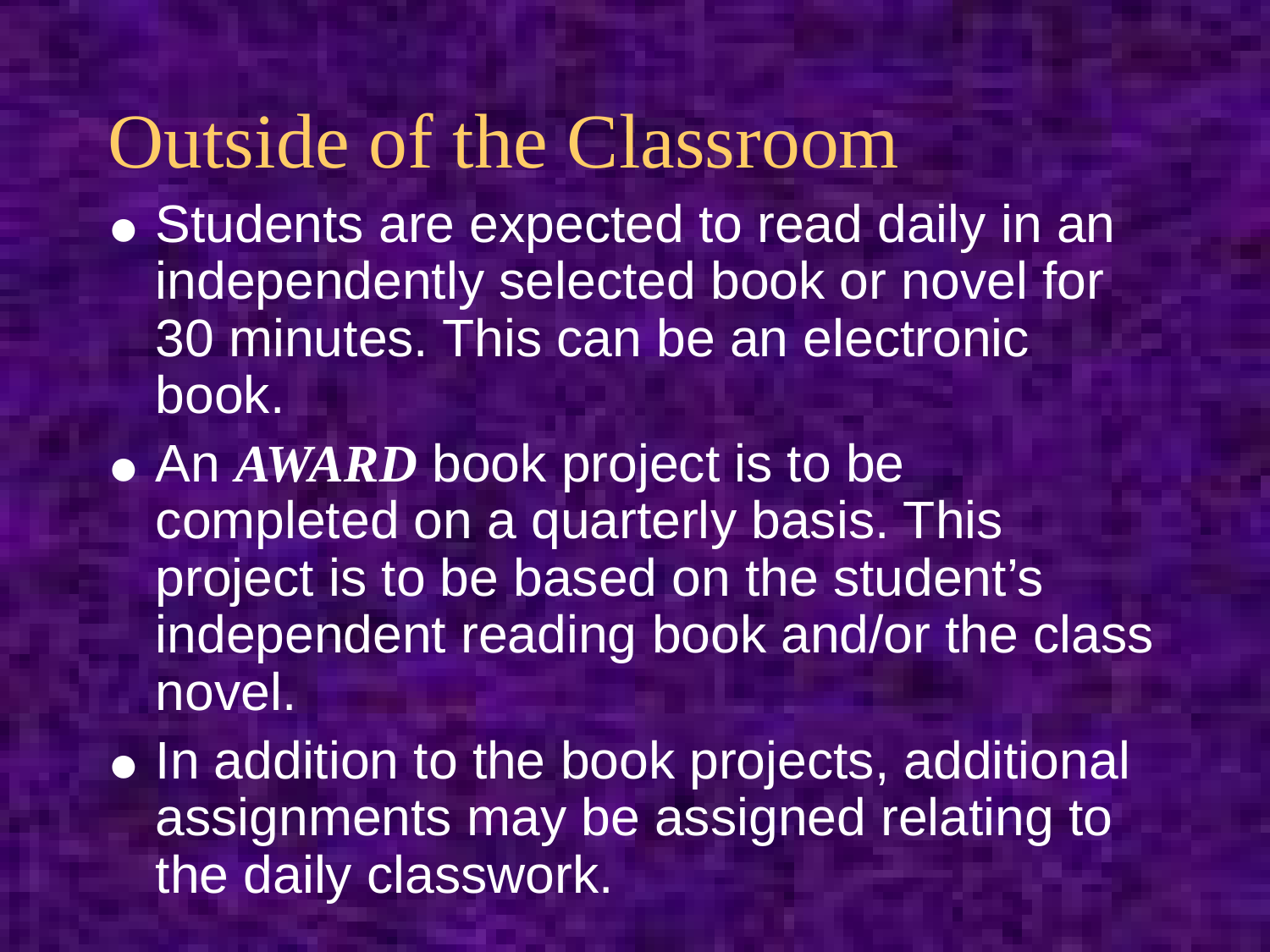

# Outside of the Classroom
Students are expected to read daily in an independently selected book or novel for 30 minutes. This can be an electronic book.
An AWARD book project is to be completed on a quarterly basis. This project is to be based on the student’s independent reading book and/or the class novel.
In addition to the book projects, additional assignments may be assigned relating to the daily classwork.